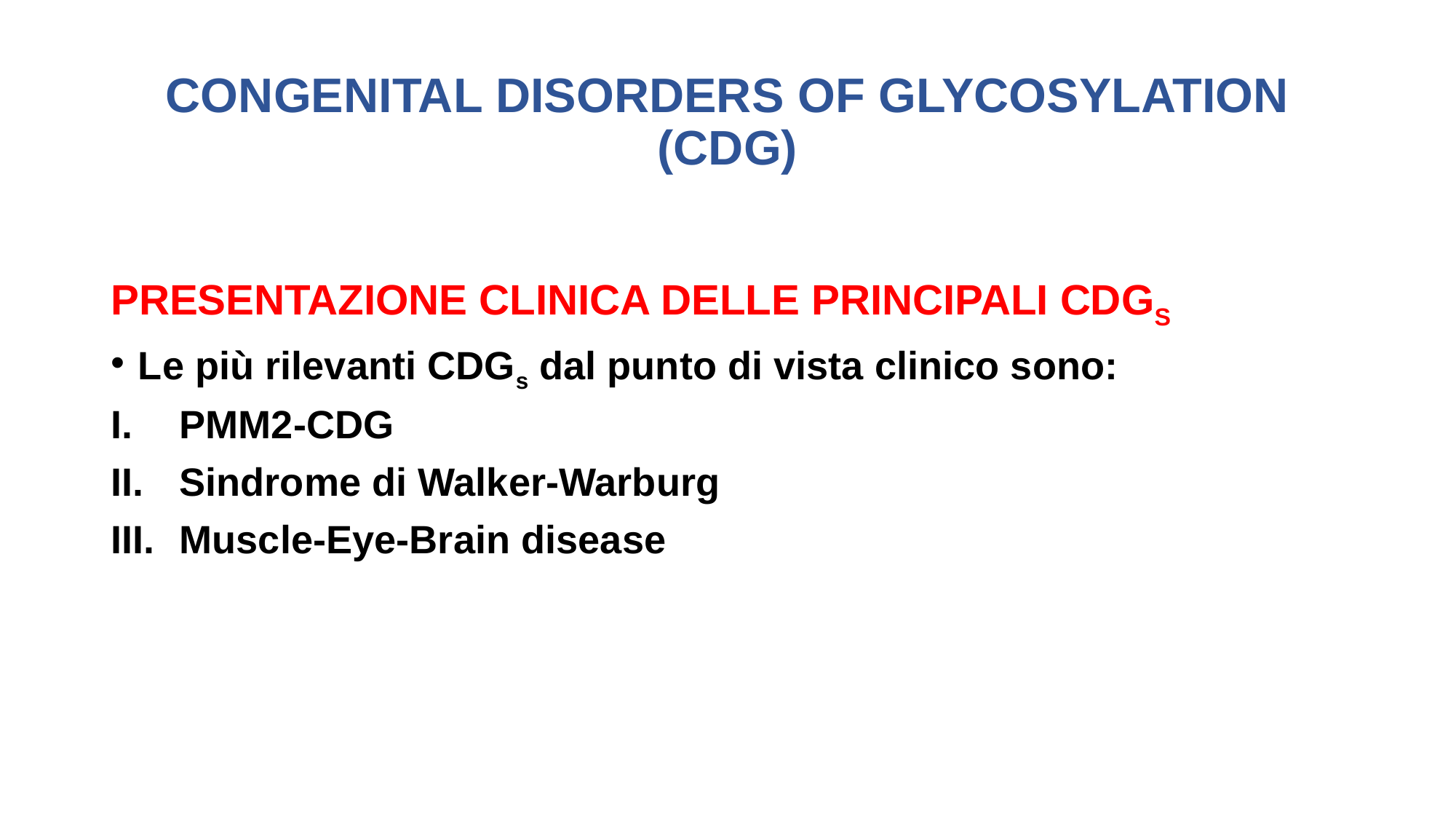

# CONGENITAL DISORDERS OF GLYCOSYLATION (CDG)

PRESENTAZIONE CLINICA DELLE PRINCIPALI CDGS
Le più rilevanti CDGs dal punto di vista clinico sono:
PMM2-CDG
Sindrome di Walker-Warburg
Muscle-Eye-Brain disease